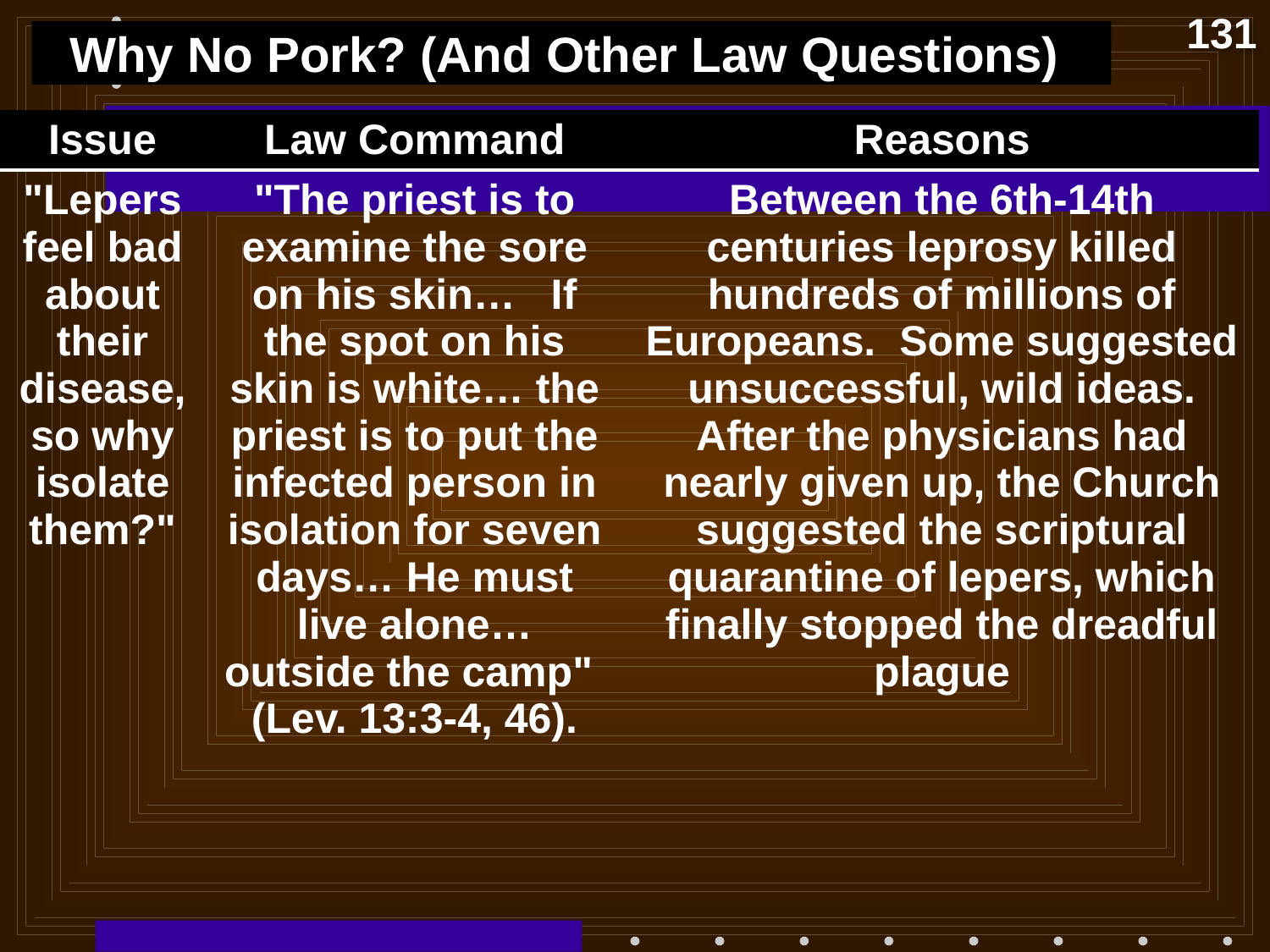

131
# Why No Pork? (And Other Law Questions)
| Issue | Law Command | Reasons |
| --- | --- | --- |
| "Lepers feel bad about their disease, so why isolate them?" | "The priest is to examine the sore on his skin… If the spot on his skin is white… the priest is to put the infected person in isolation for seven days… He must live alone… outside the camp" (Lev. 13:3-4, 46). | Between the 6th-14th centuries leprosy killed hundreds of millions of Europeans. Some suggested unsuccessful, wild ideas. After the physicians had nearly given up, the Church suggested the scriptural quarantine of lepers, which finally stopped the dreadful plague |